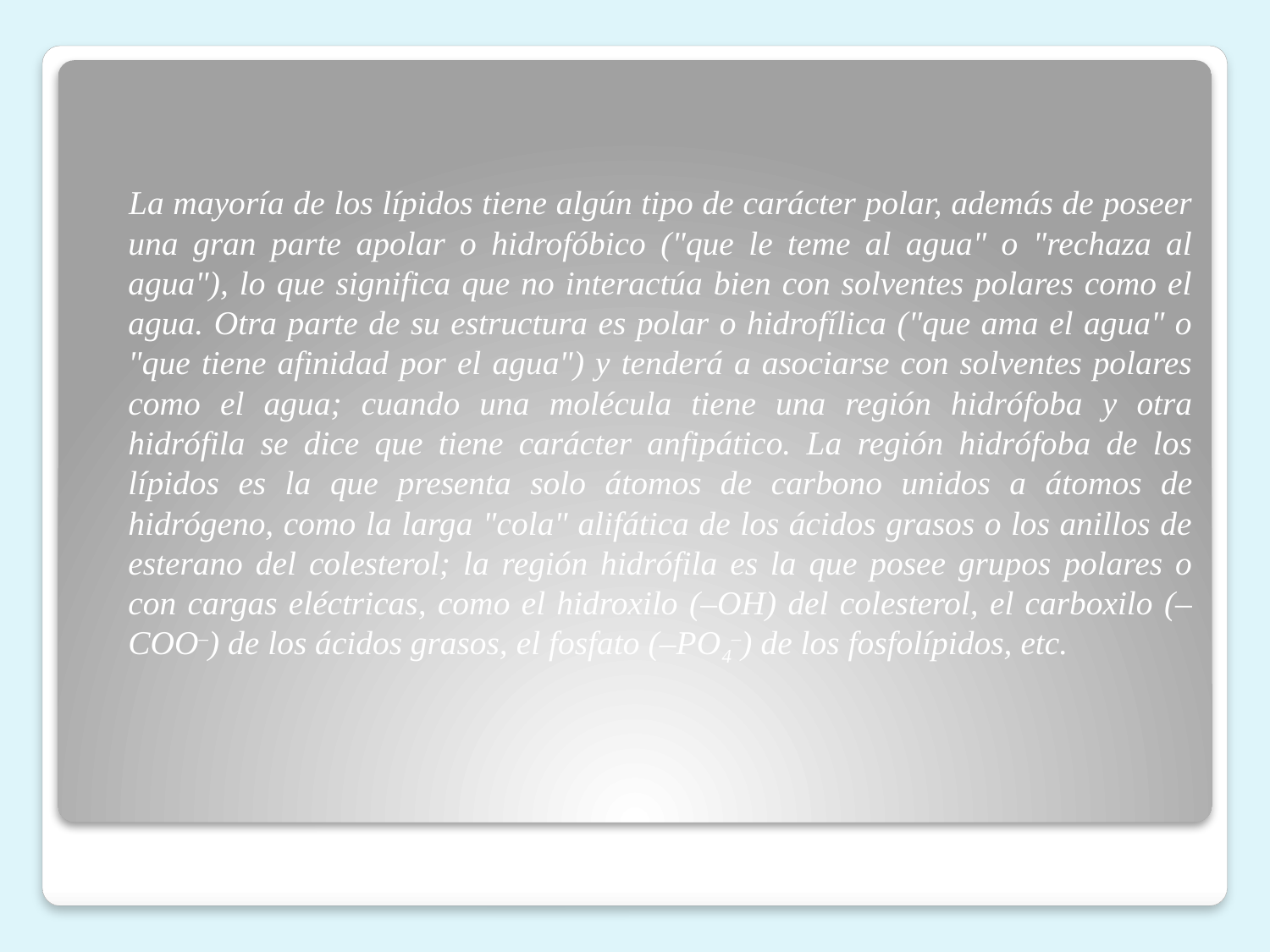

La mayoría de los lípidos tiene algún tipo de carácter polar, además de poseer una gran parte apolar o hidrofóbico ("que le teme al agua" o "rechaza al agua"), lo que significa que no interactúa bien con solventes polares como el agua. Otra parte de su estructura es polar o hidrofílica ("que ama el agua" o "que tiene afinidad por el agua") y tenderá a asociarse con solventes polares como el agua; cuando una molécula tiene una región hidrófoba y otra hidrófila se dice que tiene carácter anfipático. La región hidrófoba de los lípidos es la que presenta solo átomos de carbono unidos a átomos de hidrógeno, como la larga "cola" alifática de los ácidos grasos o los anillos de esterano del colesterol; la región hidrófila es la que posee grupos polares o con cargas eléctricas, como el hidroxilo (–OH) del colesterol, el carboxilo (–COO–) de los ácidos grasos, el fosfato (–PO4–) de los fosfolípidos, etc.